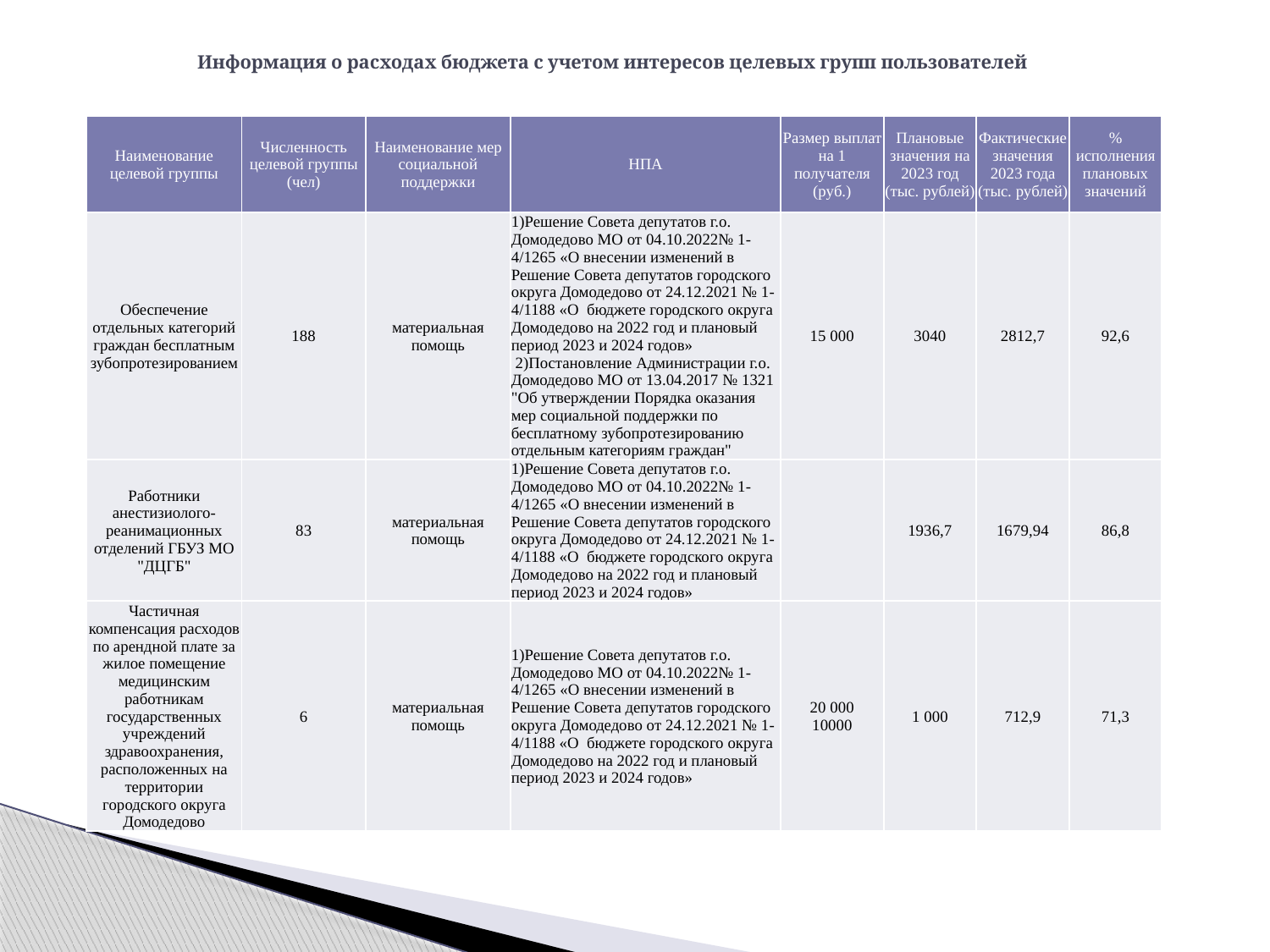

# Информация о расходах бюджета с учетом интересов целевых групп пользователей
| Наименование целевой группы | Численность целевой группы (чел) | Наименование мер социальной поддержки | НПА | Размер выплат на 1 получателя (руб.) | Плановые значения на 2023 год (тыс. рублей) | Фактические значения 2023 года (тыс. рублей) | % исполнения плановых значений |
| --- | --- | --- | --- | --- | --- | --- | --- |
| Обеспечение отдельных категорий граждан бесплатным зубопротезированием | 188 | материальная помощь | 1)Решение Совета депутатов г.о. Домодедово МО от 04.10.2022№ 1-4/1265 «О внесении изменений в Решение Совета депутатов городского округа Домодедово от 24.12.2021 № 1-4/1188 «О бюджете городского округа Домодедово на 2022 год и плановый период 2023 и 2024 годов» 2)Постановление Администрации г.о. Домодедово МО от 13.04.2017 № 1321 "Об утверждении Порядка оказания мер социальной поддержки по бесплатному зубопротезированию отдельным категориям граждан" | 15 000 | 3040 | 2812,7 | 92,6 |
| Работники анестизиолого-реанимационных отделений ГБУЗ МО "ДЦГБ" | 83 | материальная помощь | 1)Решение Совета депутатов г.о. Домодедово МО от 04.10.2022№ 1-4/1265 «О внесении изменений в Решение Совета депутатов городского округа Домодедово от 24.12.2021 № 1-4/1188 «О бюджете городского округа Домодедово на 2022 год и плановый период 2023 и 2024 годов» |  | 1936,7 | 1679,94 | 86,8 |
| Частичная компенсация расходов по арендной плате за жилое помещение медицинским работникам государственных учреждений здравоохранения, расположенных на территории городского округа Домодедово | 6 | материальная помощь | 1)Решение Совета депутатов г.о. Домодедово МО от 04.10.2022№ 1-4/1265 «О внесении изменений в Решение Совета депутатов городского округа Домодедово от 24.12.2021 № 1-4/1188 «О бюджете городского округа Домодедово на 2022 год и плановый период 2023 и 2024 годов» | 20 000 10000 | 1 000 | 712,9 | 71,3 |